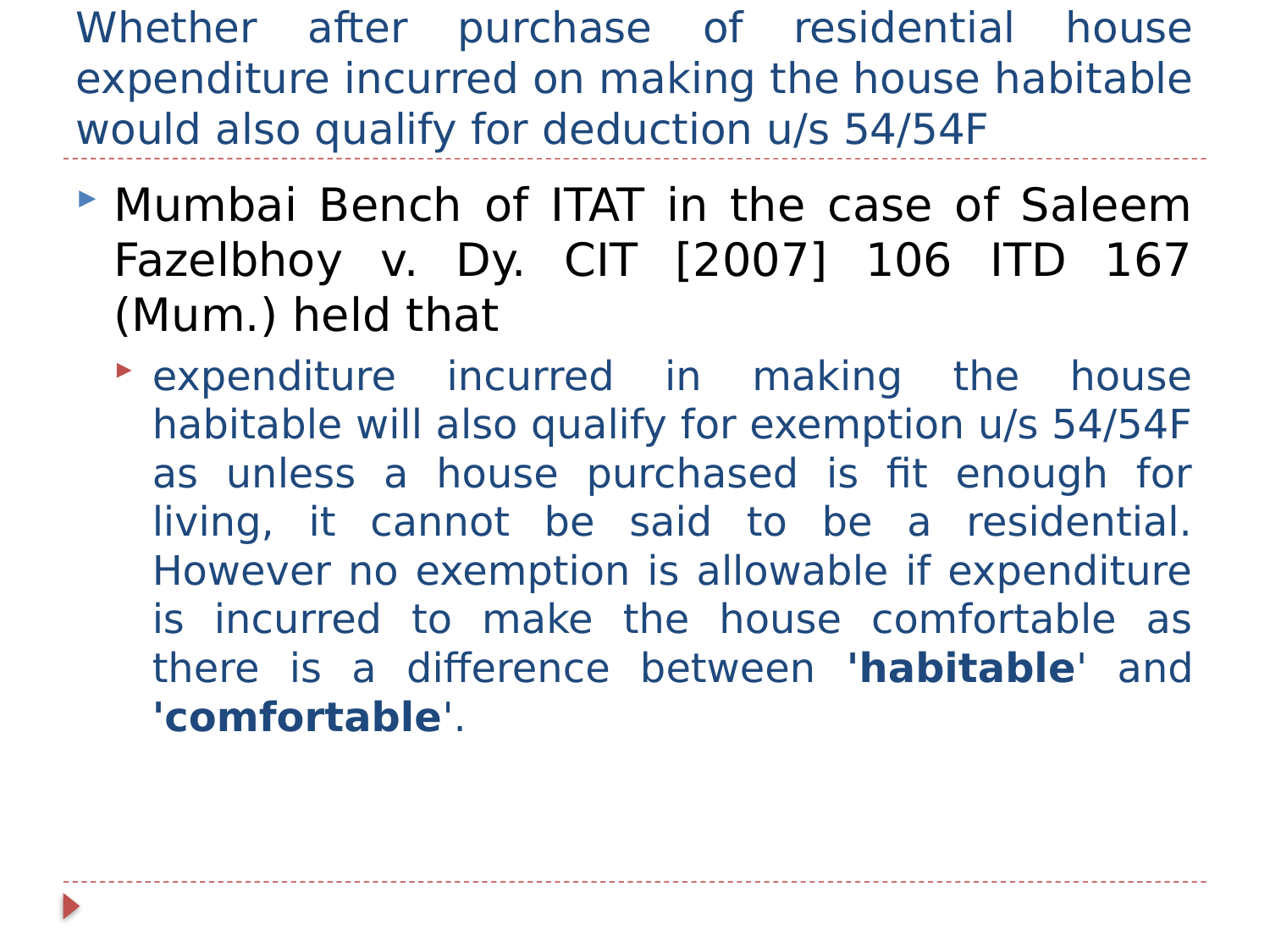

# Whether after purchase of residential house expenditure incurred on making the house habitable would also qualify for deduction u/s 54/54F
Mumbai Bench of ITAT in the case of Saleem Fazelbhoy v. Dy. CIT [2007] 106 ITD 167 (Mum.) held that
expenditure incurred in making the house habitable will also qualify for exemption u/s 54/54F as unless a house purchased is fit enough for living, it cannot be said to be a residential. However no exemption is allowable if expenditure is incurred to make the house comfortable as there is a difference between 'habitable' and 'comfortable'.